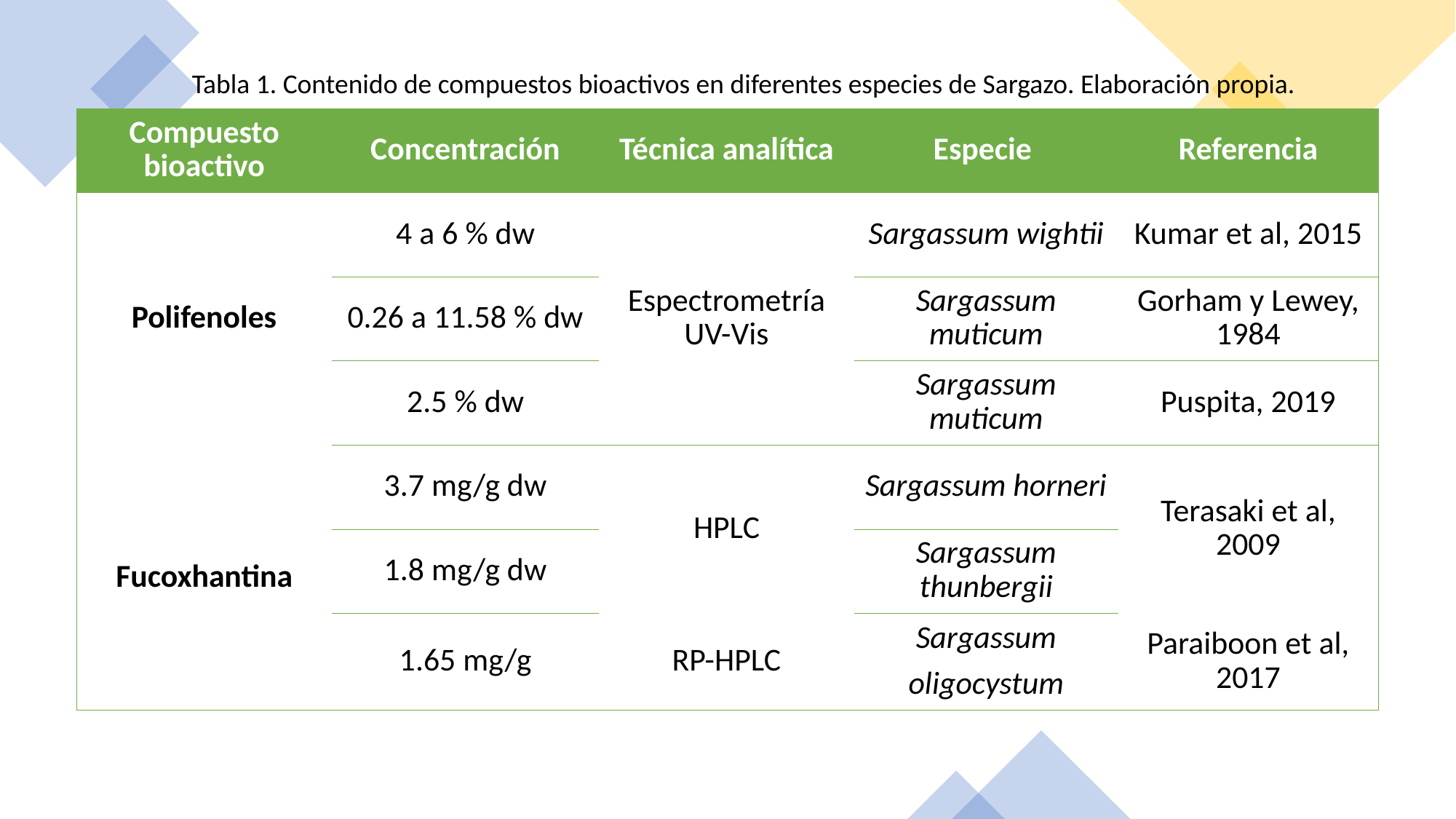

Tabla 1. Contenido de compuestos bioactivos en diferentes especies de Sargazo. Elaboración propia.

| Compuesto bioactivo | Concentración | Técnica analítica | Especie | Referencia |
| --- | --- | --- | --- | --- |
| Polifenoles | 4 a 6 % dw | Espectrometría UV-Vis | Sargassum wightii | Kumar et al, 2015 |
|  | 0.26 a 11.58 % dw |  | Sargassum muticum | Gorham y Lewey, 1984 |
|  | 2.5 % dw |  | Sargassum muticum | Puspita, 2019 |
| Fucoxhantina | 3.7 mg/g dw | HPLC | Sargassum horneri | Terasaki et al, 2009 |
|  | 1.8 mg/g dw |  | Sargassum thunbergii |  |
|  | 1.65 mg/g | RP-HPLC | Sargassum oligocystum | Paraiboon et al, 2017 |

8